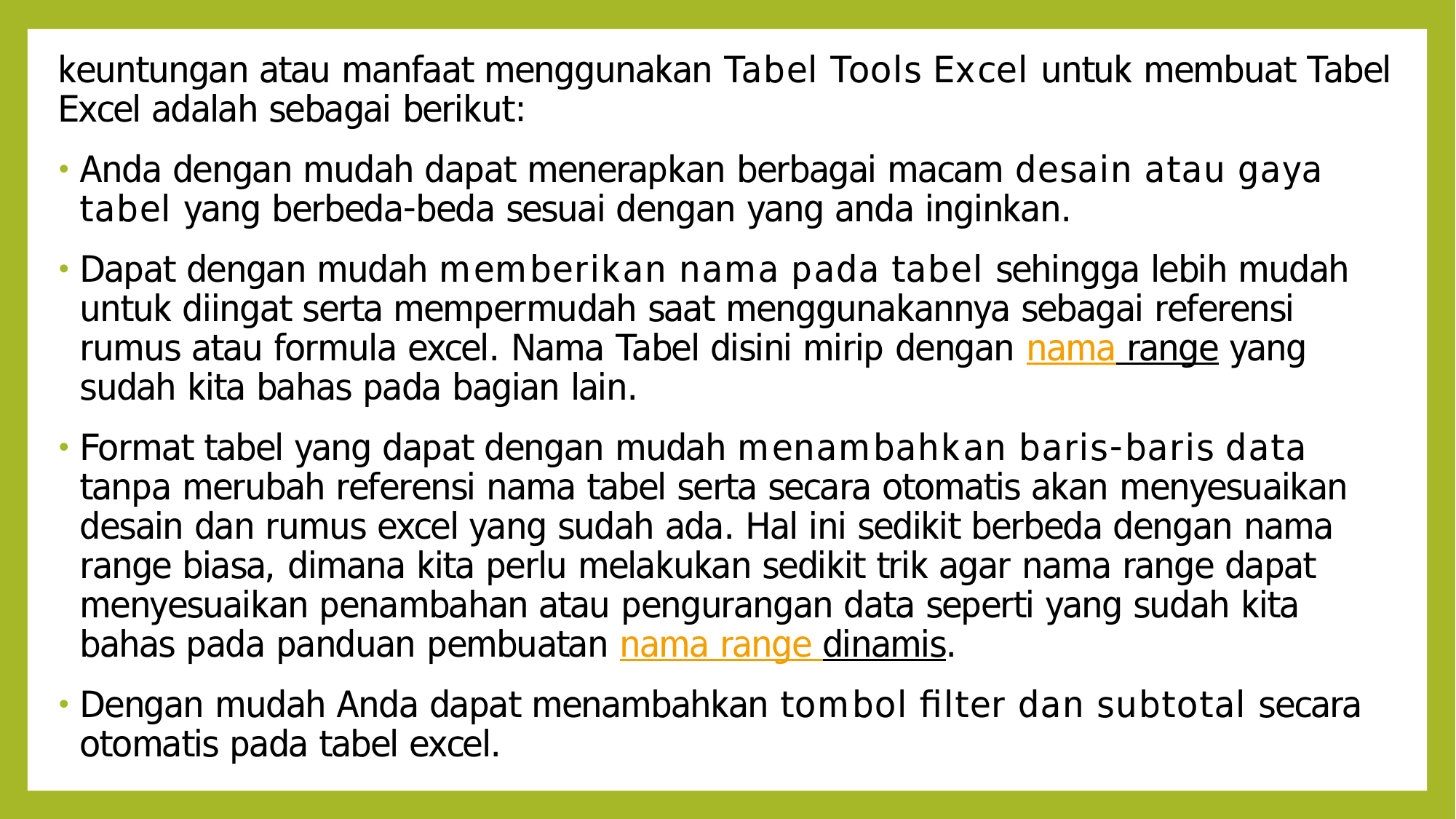

keuntungan atau manfaat menggunakan Tabel Tools Excel untuk membuat Tabel Excel adalah sebagai berikut:
Anda dengan mudah dapat menerapkan berbagai macam desain atau gaya tabel yang berbeda-beda sesuai dengan yang anda inginkan.
Dapat dengan mudah memberikan nama pada tabel sehingga lebih mudah untuk diingat serta mempermudah saat menggunakannya sebagai referensi rumus atau formula excel. Nama Tabel disini mirip dengan nama range yang sudah kita bahas pada bagian lain.
Format tabel yang dapat dengan mudah menambahkan baris-baris data tanpa merubah referensi nama tabel serta secara otomatis akan menyesuaikan desain dan rumus excel yang sudah ada. Hal ini sedikit berbeda dengan nama range biasa, dimana kita perlu melakukan sedikit trik agar nama range dapat menyesuaikan penambahan atau pengurangan data seperti yang sudah kita bahas pada panduan pembuatan nama range dinamis.
Dengan mudah Anda dapat menambahkan tombol filter dan subtotal secara otomatis pada tabel excel.